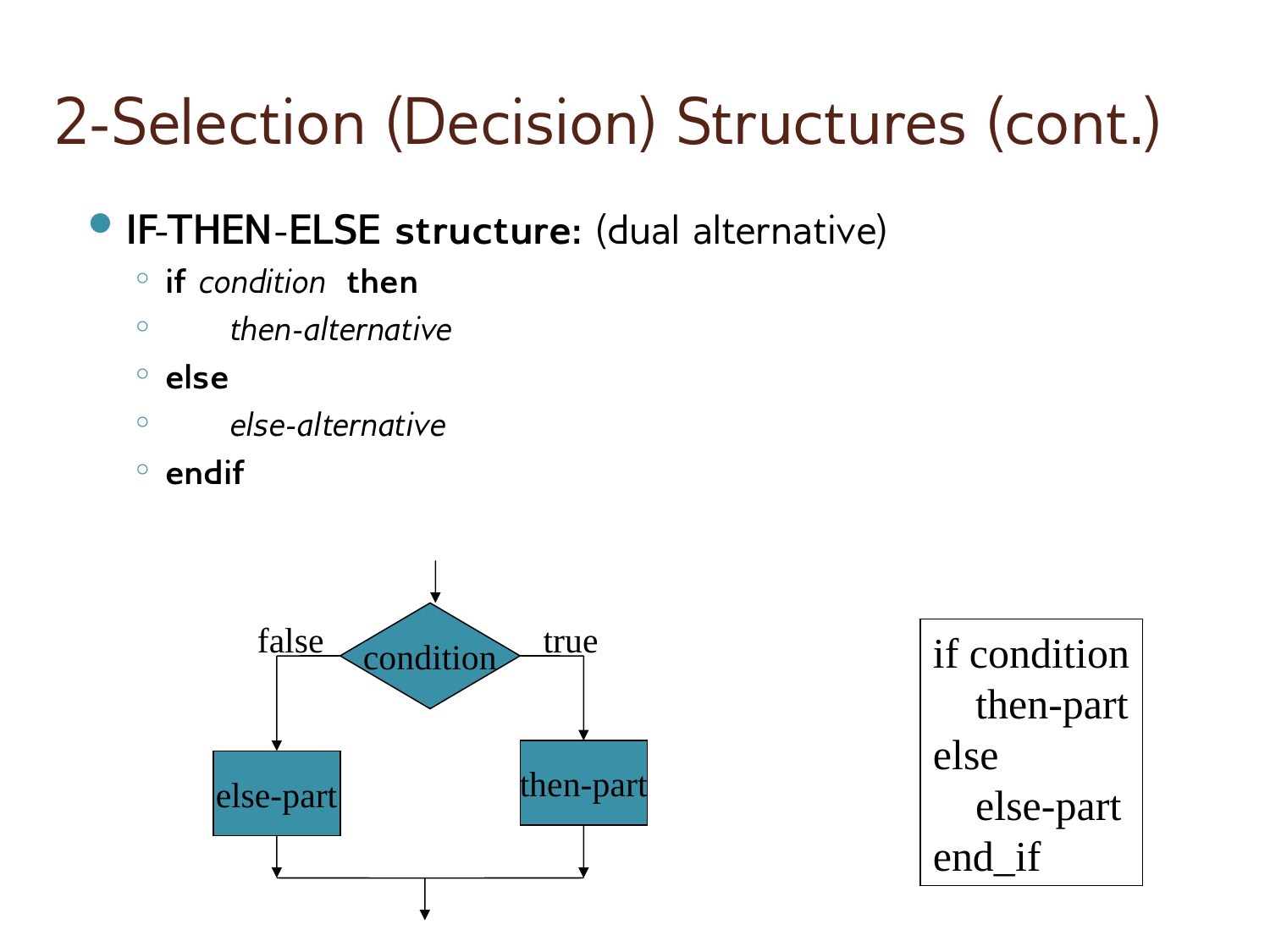

# 2-Selection (Decision) Structures (cont.)
IF-THEN-ELSE structure: (dual alternative)
if condition  then
      then-alternative
else
      else-alternative
endif

condition
false
true
if condition
    then-part
else
    else-part
end_if

then-part
else-part